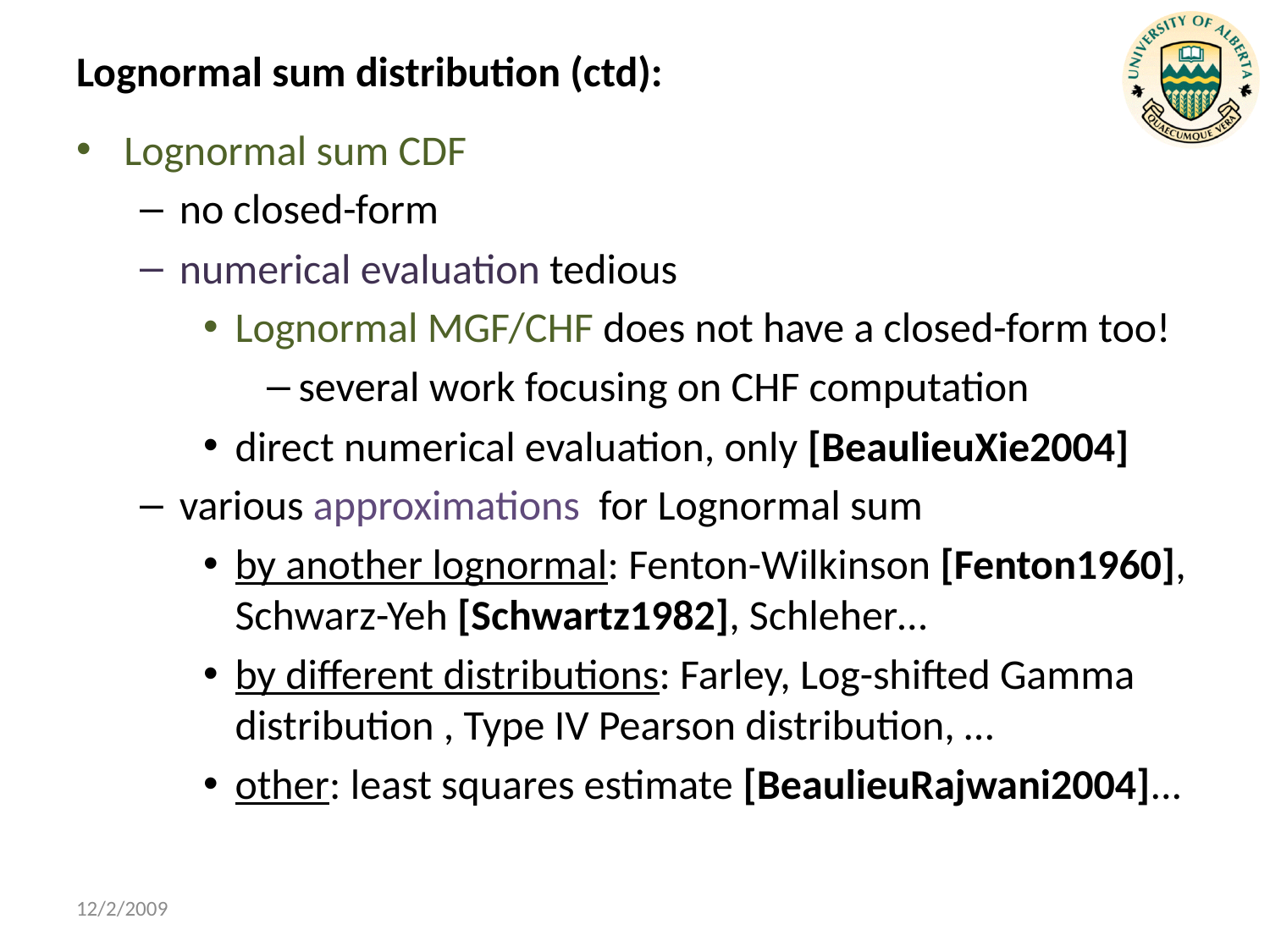

# Lognormal sum distribution (ctd):
Lognormal sum CDF
no closed-form
numerical evaluation tedious
Lognormal MGF/CHF does not have a closed-form too!
several work focusing on CHF computation
direct numerical evaluation, only [BeaulieuXie2004]
various approximations  for Lognormal sum
by another lognormal: Fenton-Wilkinson [Fenton1960], Schwarz-Yeh [Schwartz1982], Schleher…
by different distributions: Farley, Log-shifted Gamma distribution , Type IV Pearson distribution, …
other: least squares estimate [BeaulieuRajwani2004]...

12/2/2009